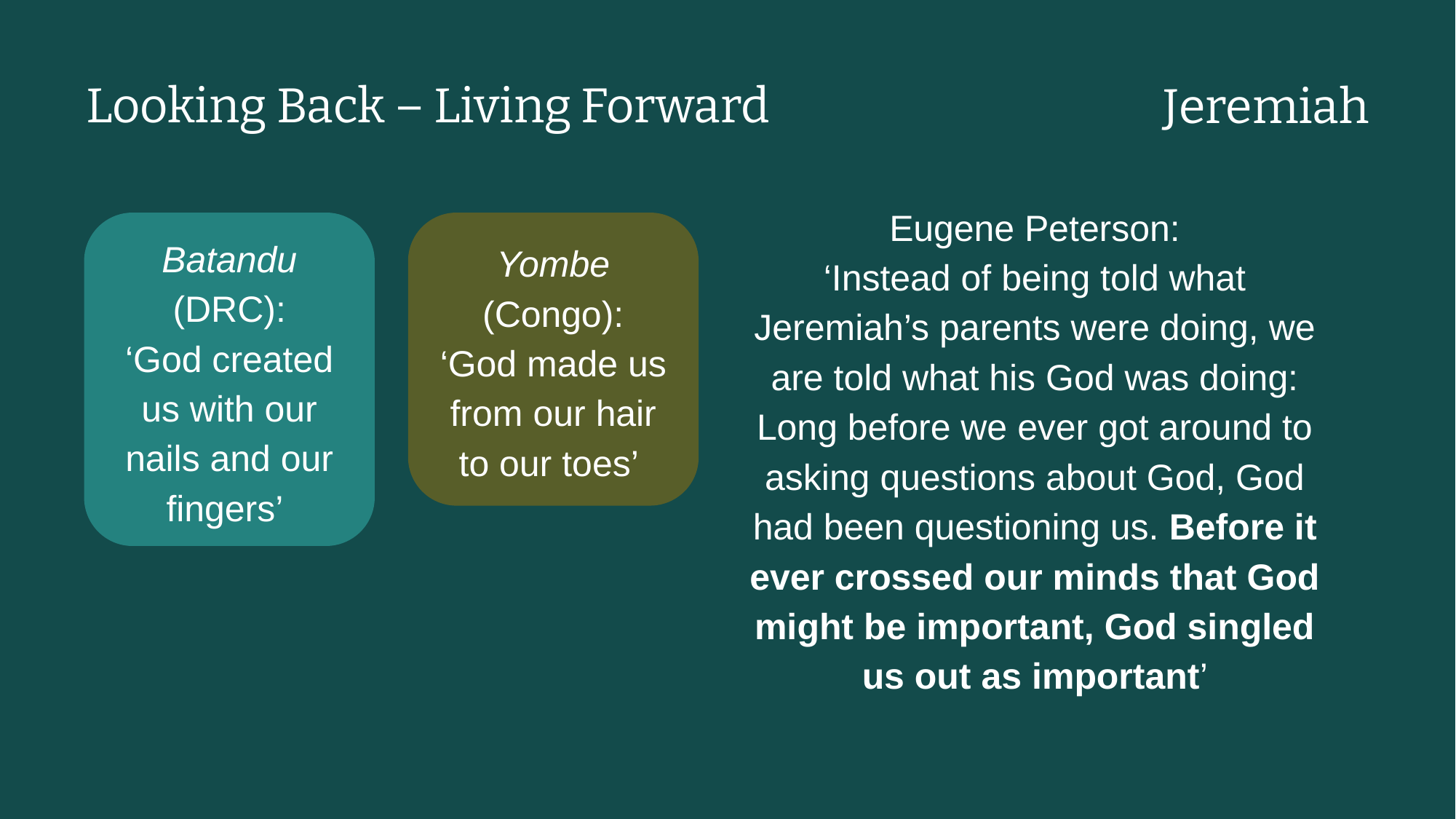

# Looking Back – Living Forward
Jeremiah
Eugene Peterson:
‘Instead of being told what Jeremiah’s parents were doing, we are told what his God was doing: Long before we ever got around to asking questions about God, God had been questioning us. Before it ever crossed our minds that God might be important, God singled us out as important’
Batandu (DRC):
‘God created us with our nails and our fingers’
Yombe (Congo):
‘God made us from our hair to our toes’